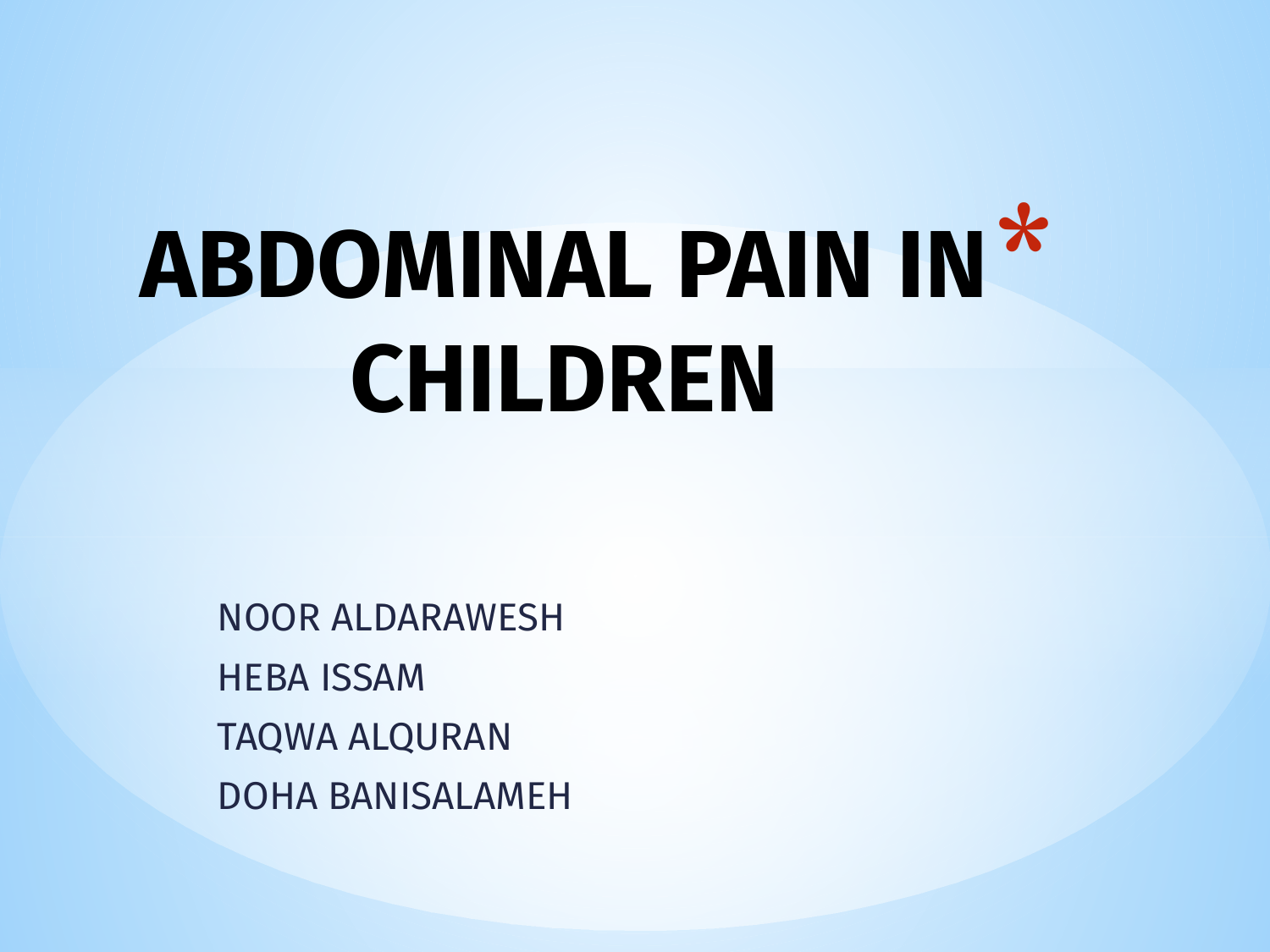

# ABDOMINAL PAIN IN CHILDREN
NOOR ALDARAWESH
HEBA ISSAM
TAQWA ALQURAN
DOHA BANISALAMEH